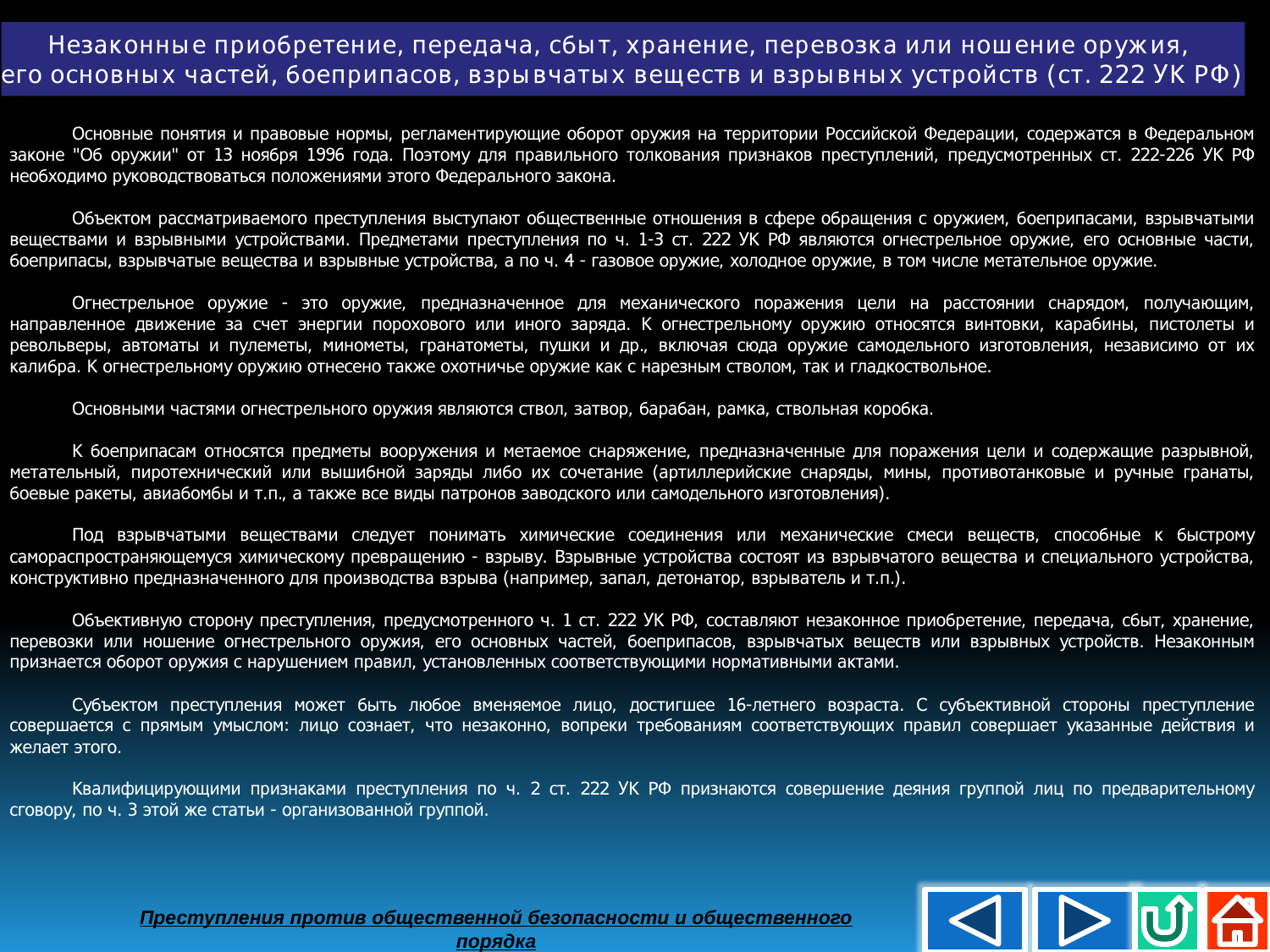

Незаконные приобретение, передача, сбыт, хранение, перевозка или ношение оружия,
его основных частей, боеприпасов, взрывчатых веществ и взрывных устройств (ст. 222 УК РФ)
Основные понятия и правовые нормы, регламентирующие оборот оружия на территории Российской Федерации, содержатся в Федеральном законе "Об оружии" от 13 ноября 1996 года. Поэтому для правильного толкования признаков преступлений, предусмотренных ст. 222-226 УК РФ необходимо руководствоваться положениями этого Федерального закона.

Объектом рассматриваемого преступления выступают общественные отношения в сфере обращения с оружием, боеприпасами, взрывчатыми веществами и взрывными устройствами. Предметами преступления по ч. 1-3 ст. 222 УК РФ являются огнестрельное оружие, его основные части, боеприпасы, взрывчатые вещества и взрывные устройства, а по ч. 4 - газовое оружие, холодное оружие, в том числе метательное оружие.

Огнестрельное оружие - это оружие, предназначенное для механического поражения цели на расстоянии снарядом, получающим, направленное движение за счет энергии порохового или иного заряда. К огнестрельному оружию относятся винтовки, карабины, пистолеты и револьверы, автоматы и пулеметы, минометы, гранатометы, пушки и др., включая сюда оружие самодельного изготовления, независимо от их калибра. К огнестрельному оружию отнесено также охотничье оружие как с нарезным стволом, так и гладкоствольное.

Основными частями огнестрельного оружия являются ствол, затвор, барабан, рамка, ствольная коробка.

К боеприпасам относятся предметы вооружения и метаемое снаряжение, предназначенные для поражения цели и содержащие разрывной, метательный, пиротехнический или вышибной заряды либо их сочетание (артиллерийские снаряды, мины, противотанковые и ручные гранаты, боевые ракеты, авиабомбы и т.п., а также все виды патронов заводского или самодельного изготовления).

Под взрывчатыми веществами следует понимать химические соединения или механические смеси веществ, способные к быстрому самораспространяющемуся химическому превращению - взрыву. Взрывные устройства состоят из взрывчатого вещества и специального устройства, конструктивно предназначенного для производства взрыва (например, запал, детонатор, взрыватель и т.п.).

Объективную сторону преступления, предусмотренного ч. 1 ст. 222 УК РФ, составляют незаконное приобретение, передача, сбыт, хранение, перевозки или ношение огнестрельного оружия, его основных частей, боеприпасов, взрывчатых веществ или взрывных устройств. Незаконным признается оборот оружия с нарушением правил, установленных соответствующими нормативными актами.

Субъектом преступления может быть любое вменяемое лицо, достигшее 16-летнего возраста. С субъективной стороны преступление совершается с прямым умыслом: лицо сознает, что незаконно, вопреки требованиям соответствующих правил совершает указанные действия и желает этого.

Квалифицирующими признаками преступления по ч. 2 ст. 222 УК РФ признаются совершение деяния группой лиц по предварительному сговору, по ч. 3 этой же статьи - организованной группой.

Преступления против общественной безопасности и общественного порядка